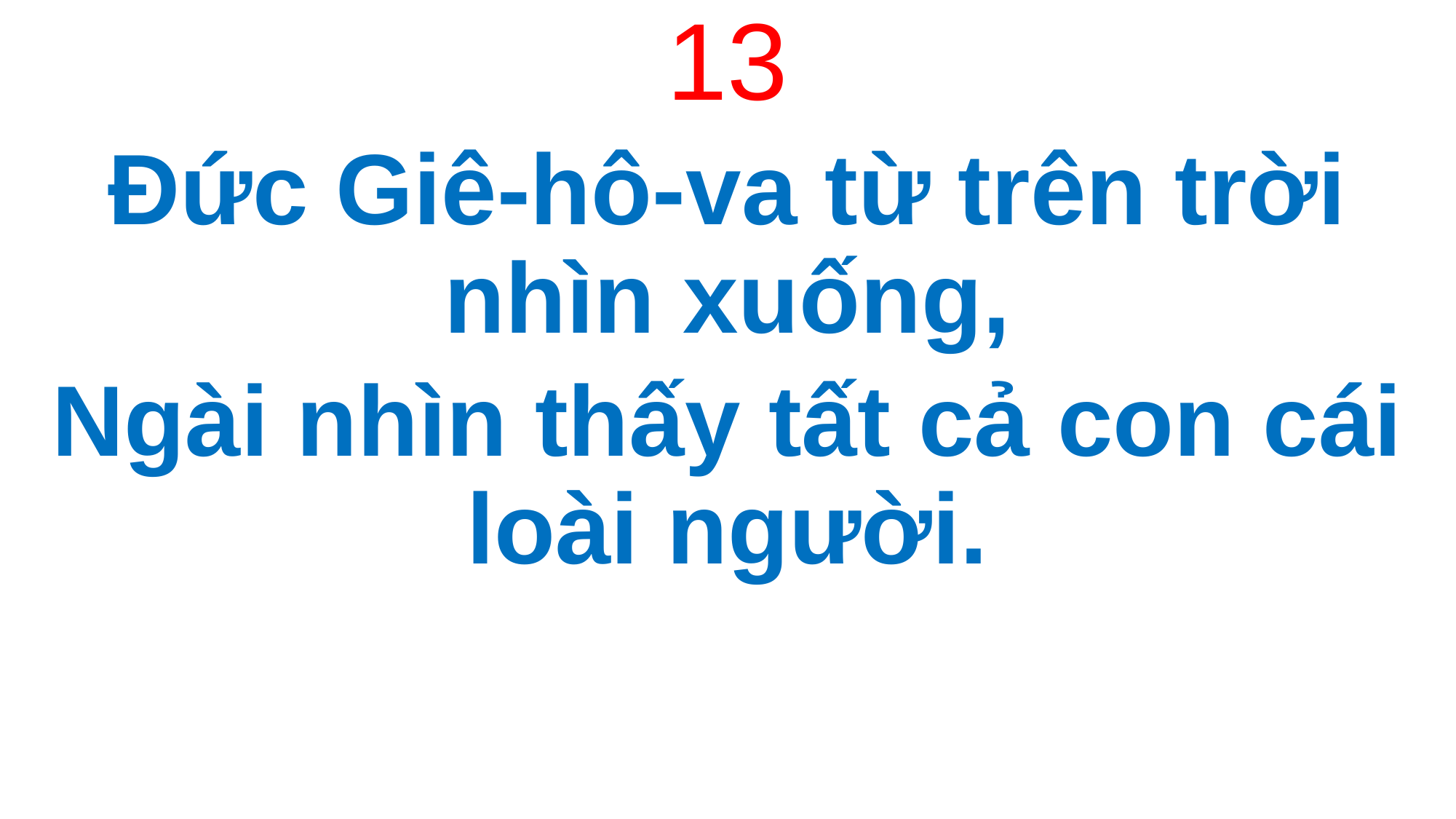

13
Đức Giê-hô-va từ trên trời nhìn xuống,
Ngài nhìn thấy tất cả con cái loài người.